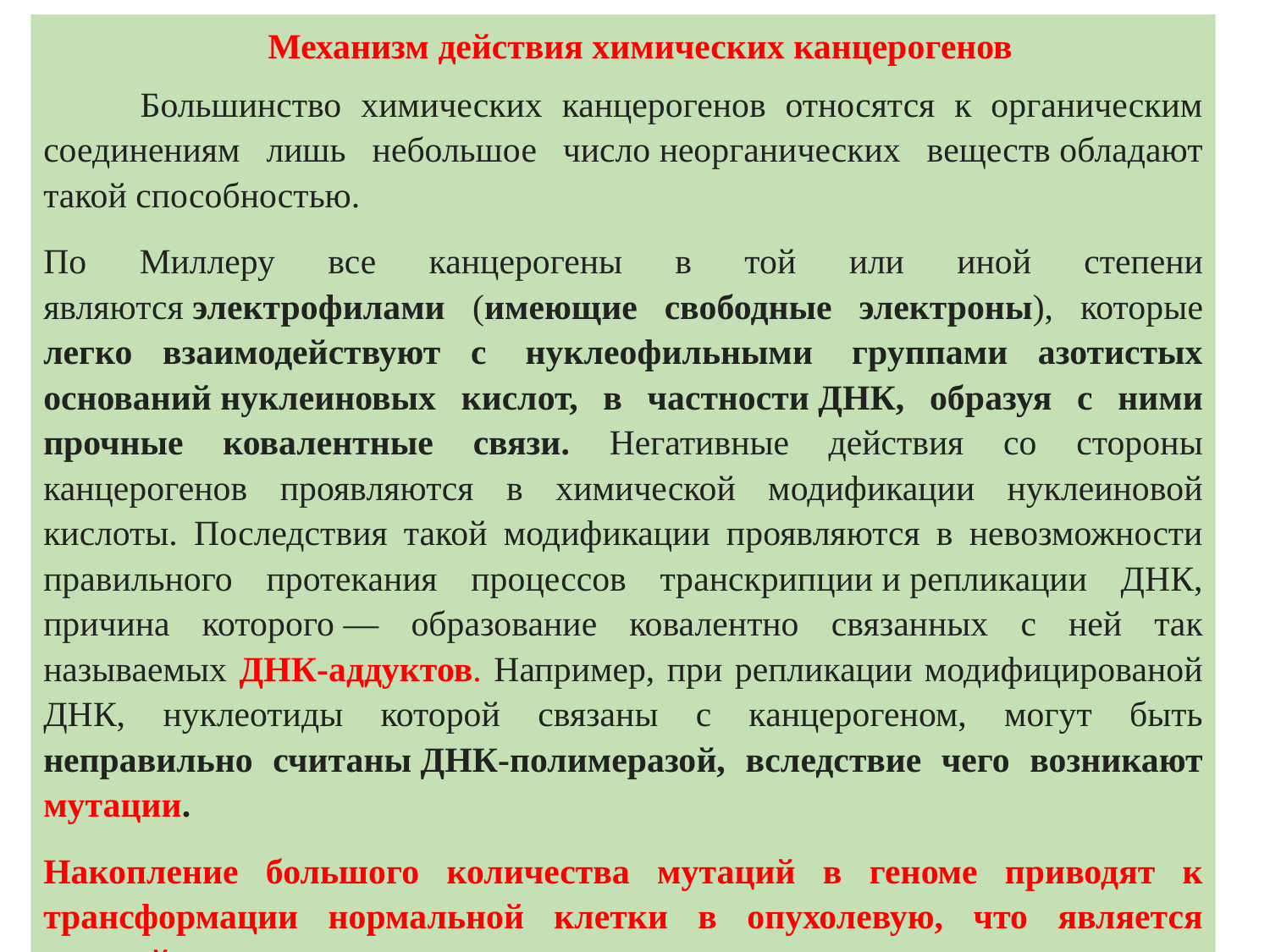

Механизм действия химических канцерогенов
     Большинство химических канцерогенов относятся к органическим соединениям лишь небольшое число неорганических веществ обладают такой способностью.
По Миллеру все канцерогены в той или иной степени являются электрофилами (имеющие свободные электроны), которые легко взаимодействуют с  нуклеофильными  группами азотистых оснований нуклеиновых кислот, в частности ДНК, образуя с ними прочные ковалентные связи. Негативные действия со стороны канцерогенов проявляются в химической модификации нуклеиновой кислоты. Последствия такой модификации проявляются в невозможности правильного протекания процессов транскрипции и репликации ДНК, причина которого — образование ковалентно связанных с ней так называемых ДНК-аддуктов. Например, при репликации модифицированой ДНК, нуклеотиды которой связаны с канцерогеном, могут быть неправильно считаны ДНК-полимеразой, вследствие чего возникают мутации.
Накопление большого количества мутаций в геноме приводят к трансформации нормальной клетки в опухолевую, что является основой канцерогенеза.